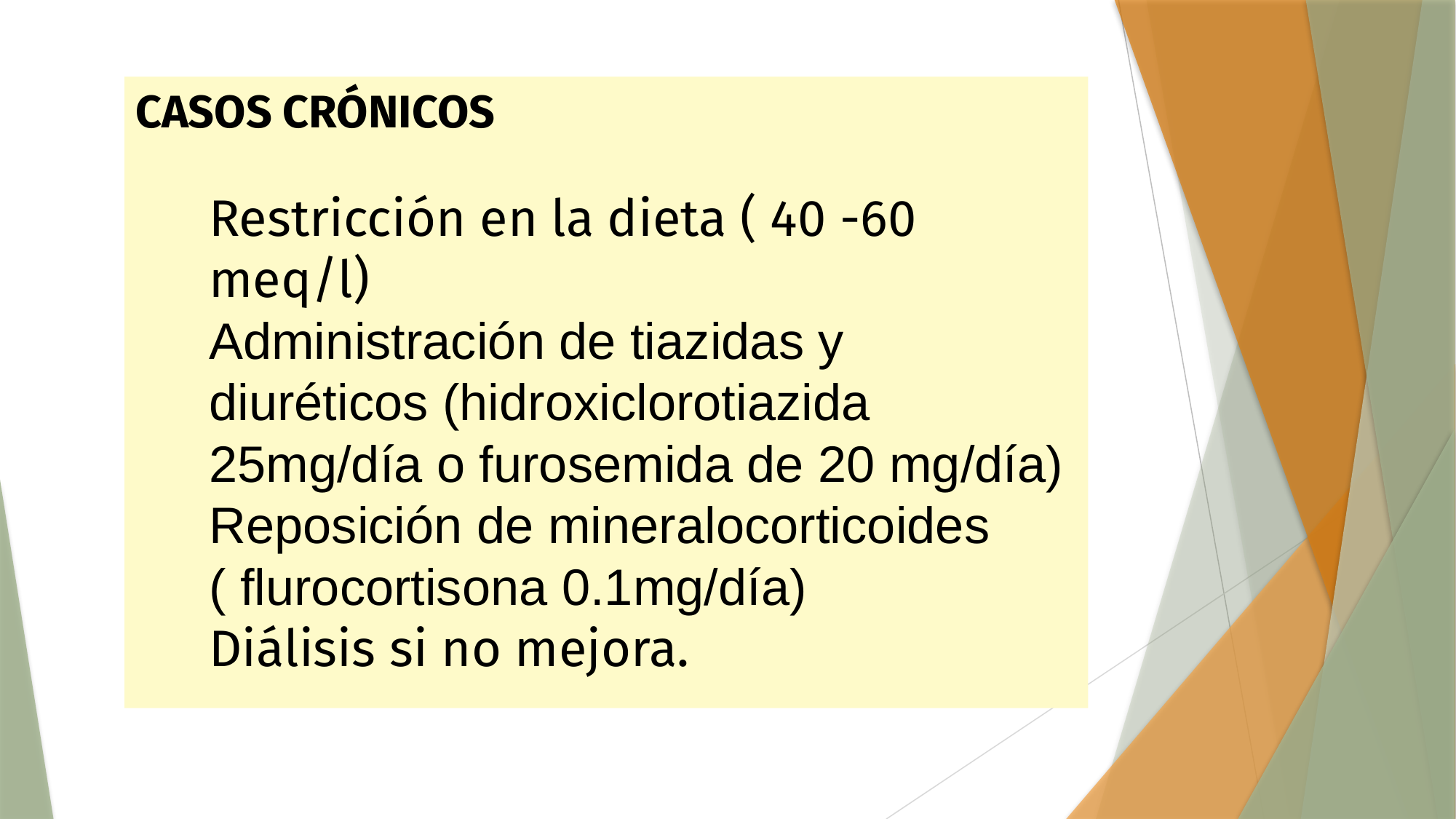

# CASOS CRÓNICOS Restricción en la dieta ( 40 -60 meq/l)‏ Administración de tiazidas y diuréticos (hidroxiclorotiazida 25mg/día o furosemida de 20 mg/día)‏ Reposición de mineralocorticoides ( flurocortisona 0.1mg/día)‏ Diálisis si no mejora.